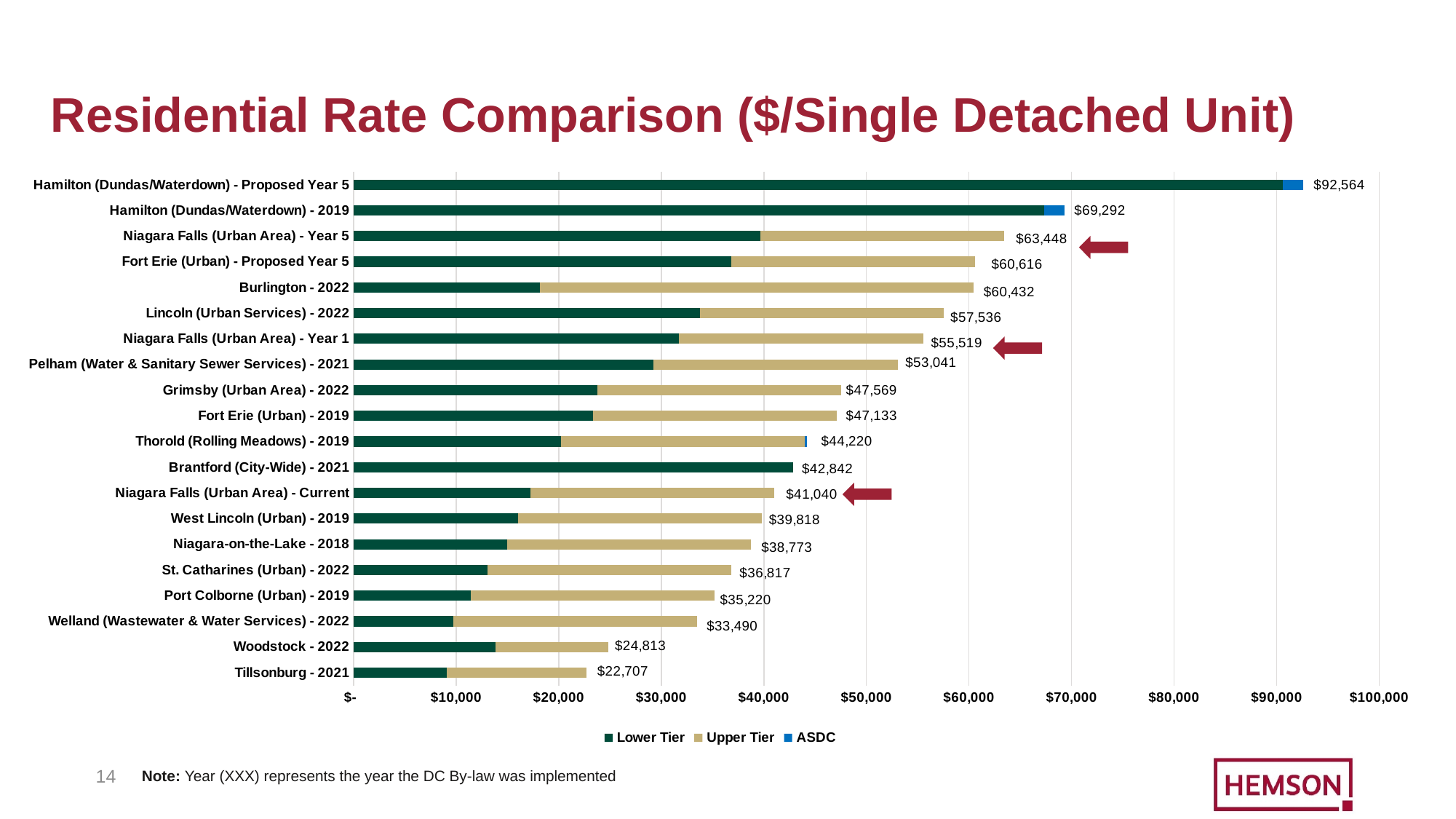

# Residential Rate Comparison ($/Single Detached Unit)

### Chart

| Category | Lower Tier | Upper Tier | ASDC |
|---|---|---|---|
| Tillsonburg - 2021 | 9083.0 | 13624.0 | 0.0 |
| Woodstock - 2022 | 13862.74 | 10950.0 | 0.0 |
| Welland (Wastewater & Water Services) - 2022 | 9689.04 | 23801.0 | 0.0 |
| Port Colborne (Urban) - 2019 | 11419.0 | 23801.0 | 0.0 |
| St. Catharines (Urban) - 2022 | 13016.0 | 23801.0 | 0.0 |
| Niagara-on-the-Lake - 2018 | 14972.0 | 23801.0 | 0.0 |
| West Lincoln (Urban) - 2019 | 16017.0 | 23801.0 | 0.0 |
| Niagara Falls (Urban Area) - Current | 17239.0 | 23801.0 | 0.0 |
| Brantford (City-Wide) - 2021 | 42842.0 | 0.0 | 0.0 |
| Thorold (Rolling Meadows) - 2019 | 20189.0 | 23801.0 | 230.0 |
| Fort Erie (Urban) - 2019 | 23332.0 | 23801.0 | 0.0 |
| Grimsby (Urban Area) - 2022 | 23768.0 | 23801.0 | 0.0 |
| Pelham (Water & Sanitary Sewer Services) - 2021 | 29240.0 | 23801.0 | 0.0 |
| Niagara Falls (Urban Area) - Year 1 | 31718.0 | 23801.0 | 0.0 |
| Lincoln (Urban Services) - 2022 | 33735.0 | 23801.0 | 0.0 |
| Burlington - 2022 | 18159.0 | 42273.23 | 0.0 |
| Fort Erie (Urban) - Proposed Year 5 | 36815.0 | 23801.0 | 0.0 |
| Niagara Falls (Urban Area) - Year 5 | 39647.0 | 23801.0 | 0.0 |
| Hamilton (Dundas/Waterdown) - 2019 | 67321.0 | 0.0 | 1971.0 |
| Hamilton (Dundas/Waterdown) - Proposed Year 5 | 90633.0 | 0.0 | 1931.0 |

14
Note: Year (XXX) represents the year the DC By-law was implemented